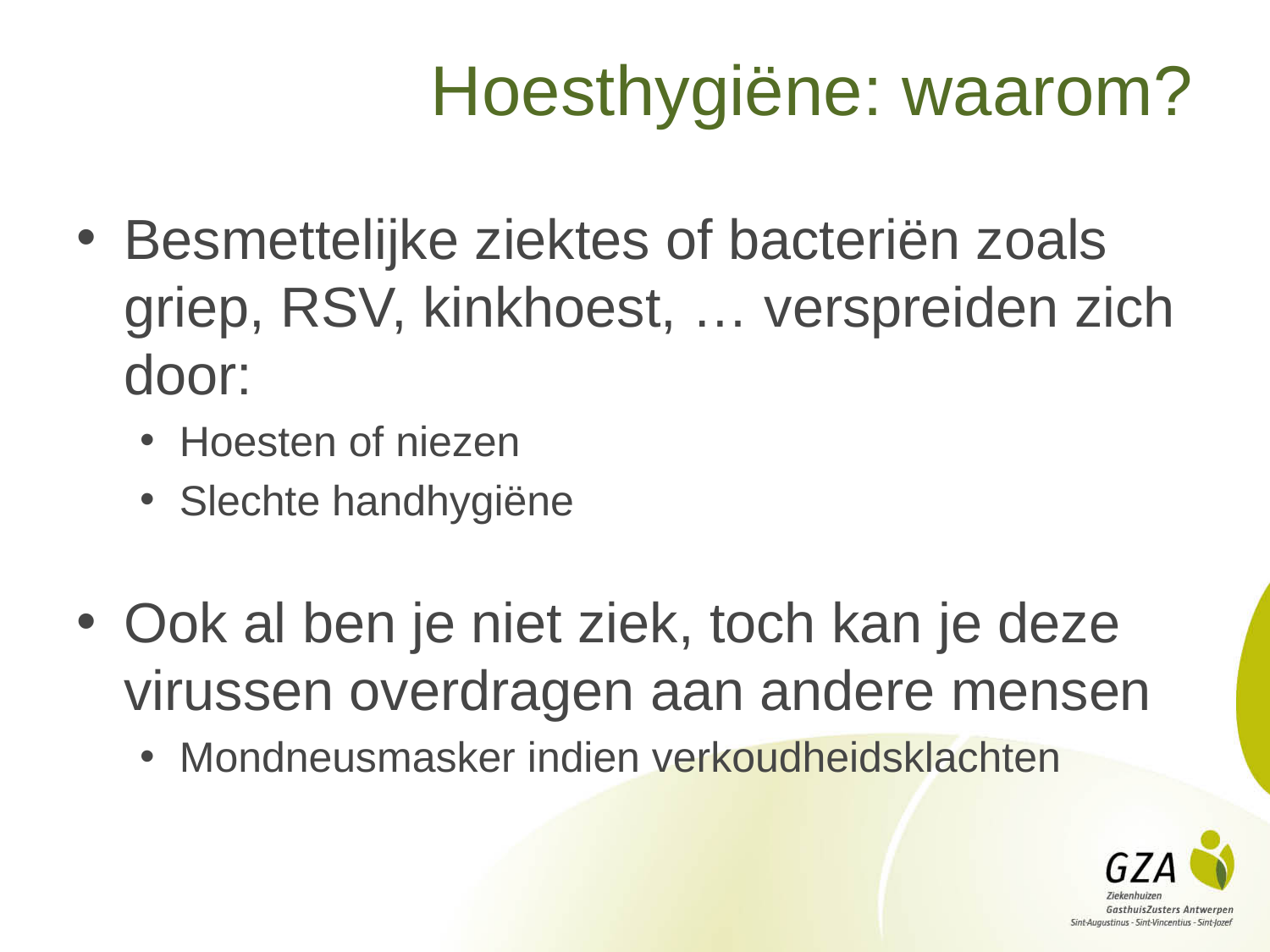

# Hoesthygiëne: waarom?
Besmettelijke ziektes of bacteriën zoals  griep, RSV, kinkhoest, … verspreiden zich door:
Hoesten of niezen
Slechte handhygiëne
Ook al ben je niet ziek, toch kan je deze virussen overdragen aan andere mensen
Mondneusmasker indien verkoudheidsklachten